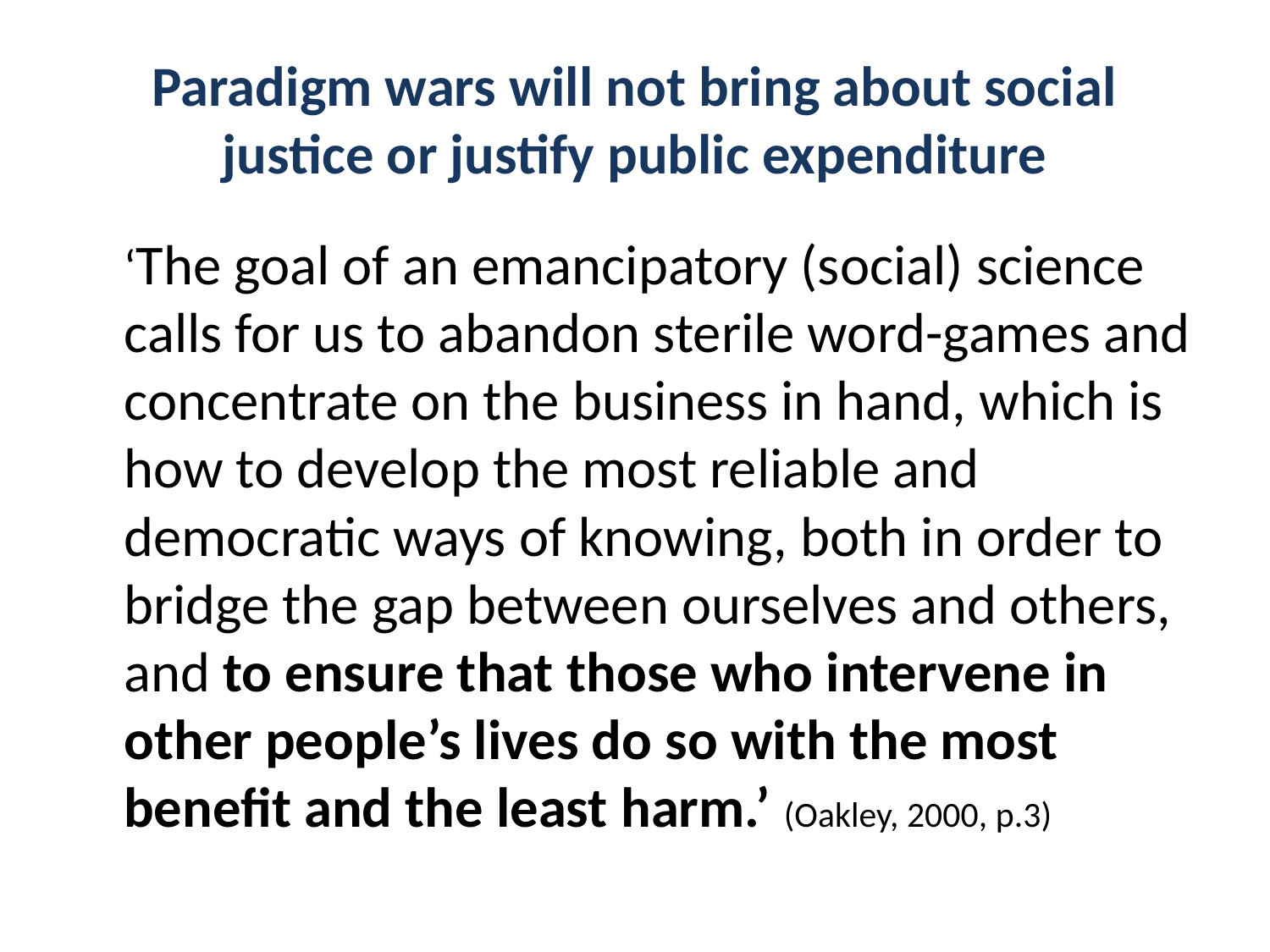

# Paradigm wars will not bring about social justice or justify public expenditure
	‘The goal of an emancipatory (social) science calls for us to abandon sterile word-games and concentrate on the business in hand, which is how to develop the most reliable and democratic ways of knowing, both in order to bridge the gap between ourselves and others, and to ensure that those who intervene in other people’s lives do so with the most benefit and the least harm.’ (Oakley, 2000, p.3)